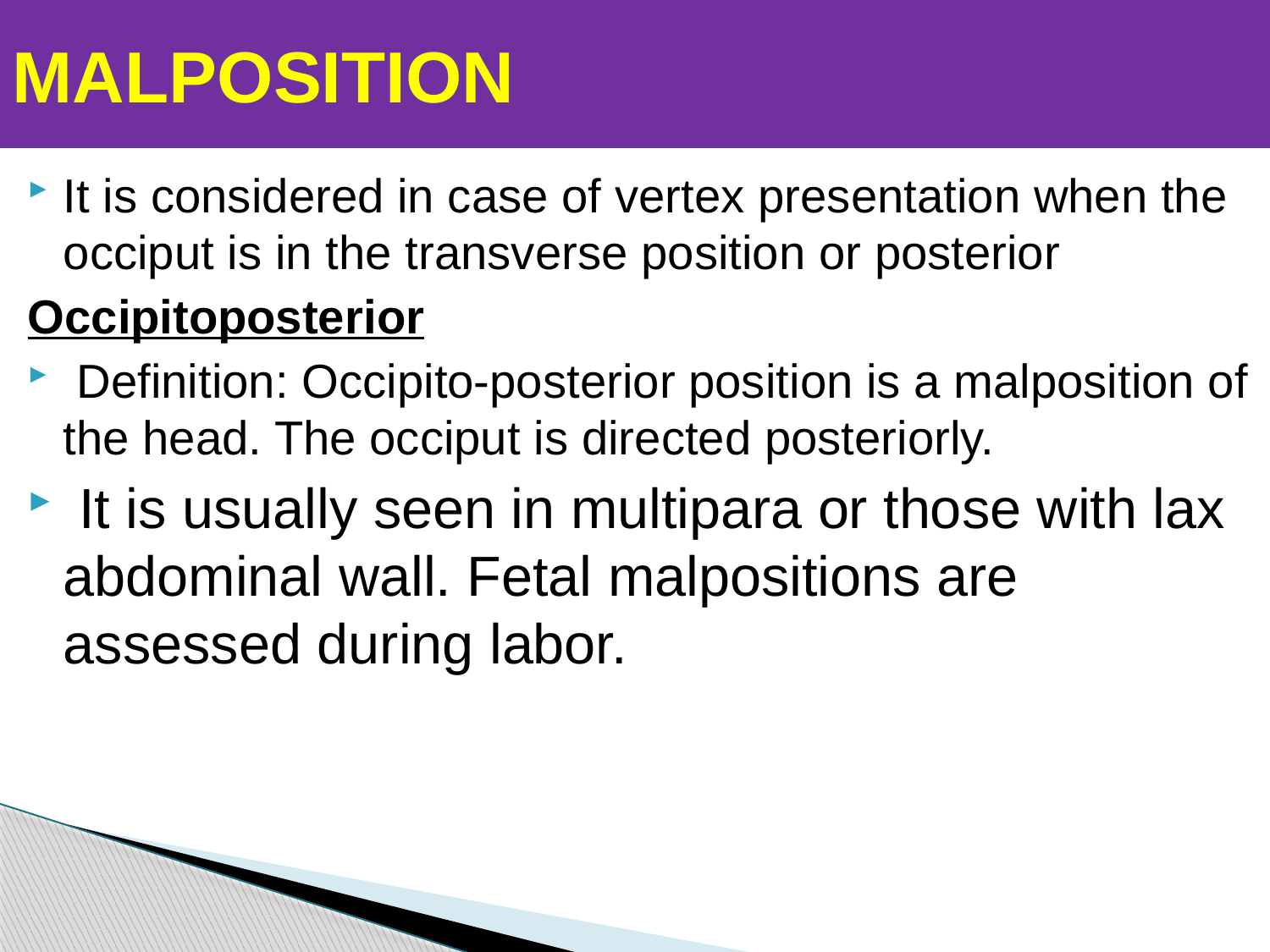

# MALPOSITION
It is considered in case of vertex presentation when the occiput is in the transverse position or posterior
Occipitoposterior
 Definition: Occipito‐posterior position is a malposition of the head. The occiput is directed posteriorly.
 It is usually seen in multipara or those with lax abdominal wall. Fetal malpositions are assessed during labor.